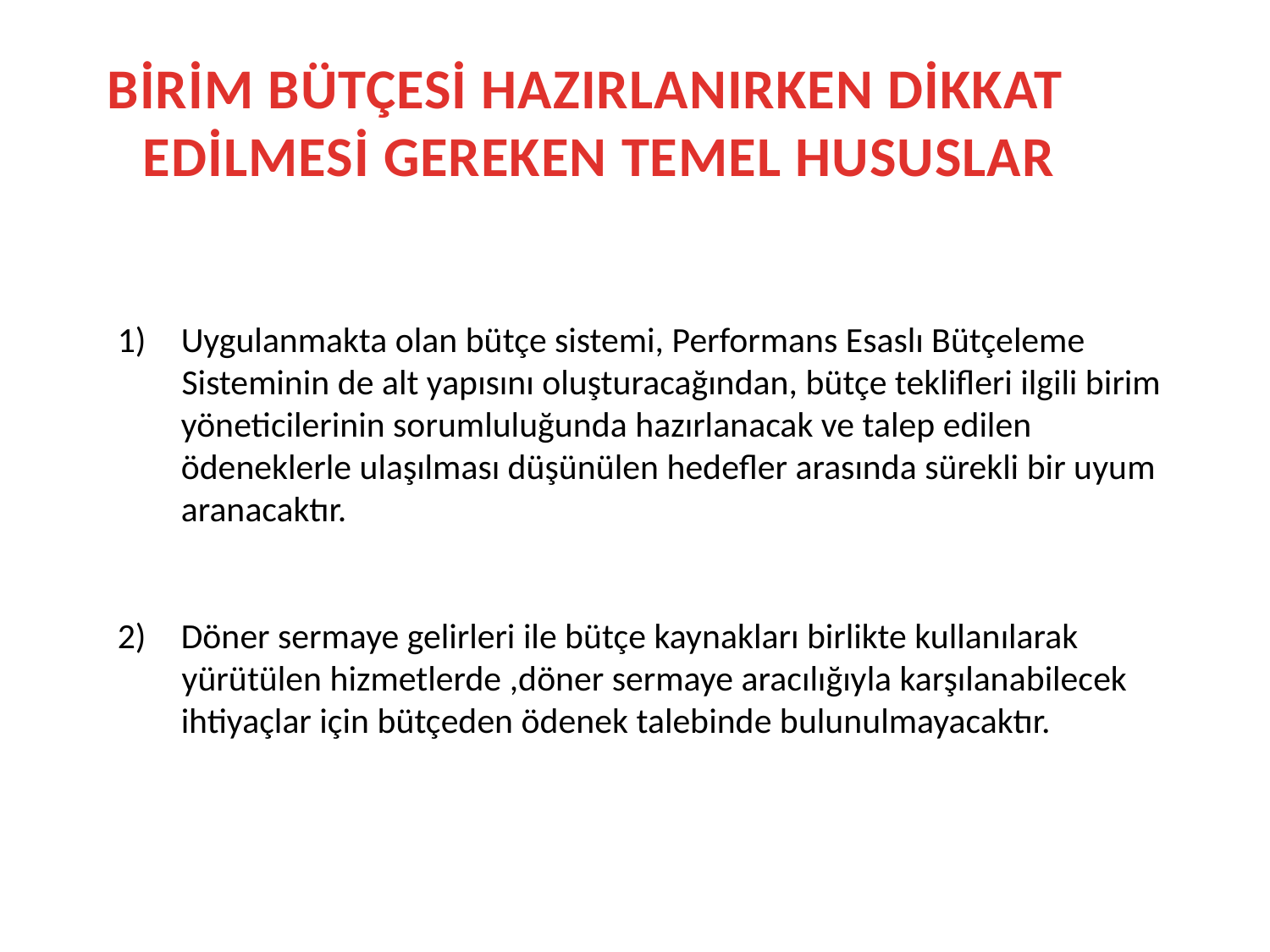

BİRİM BÜTÇESİ HAZIRLANIRKEN DİKKAT
 EDİLMESİ GEREKEN TEMEL HUSUSLAR
Uygulanmakta olan bütçe sistemi, Performans Esaslı Bütçeleme
        Sisteminin de alt yapısını oluşturacağından, bütçe teklifleri ilgili birim yöneticilerinin sorumluluğunda hazırlanacak ve talep edilen ödeneklerle ulaşılması düşünülen hedefler arasında sürekli bir uyum aranacaktır.

Döner sermaye gelirleri ile bütçe kaynakları birlikte kullanılarak
        yürütülen hizmetlerde ,döner sermaye aracılığıyla karşılanabilecek ihtiyaçlar için bütçeden ödenek talebinde bulunulmayacaktır.